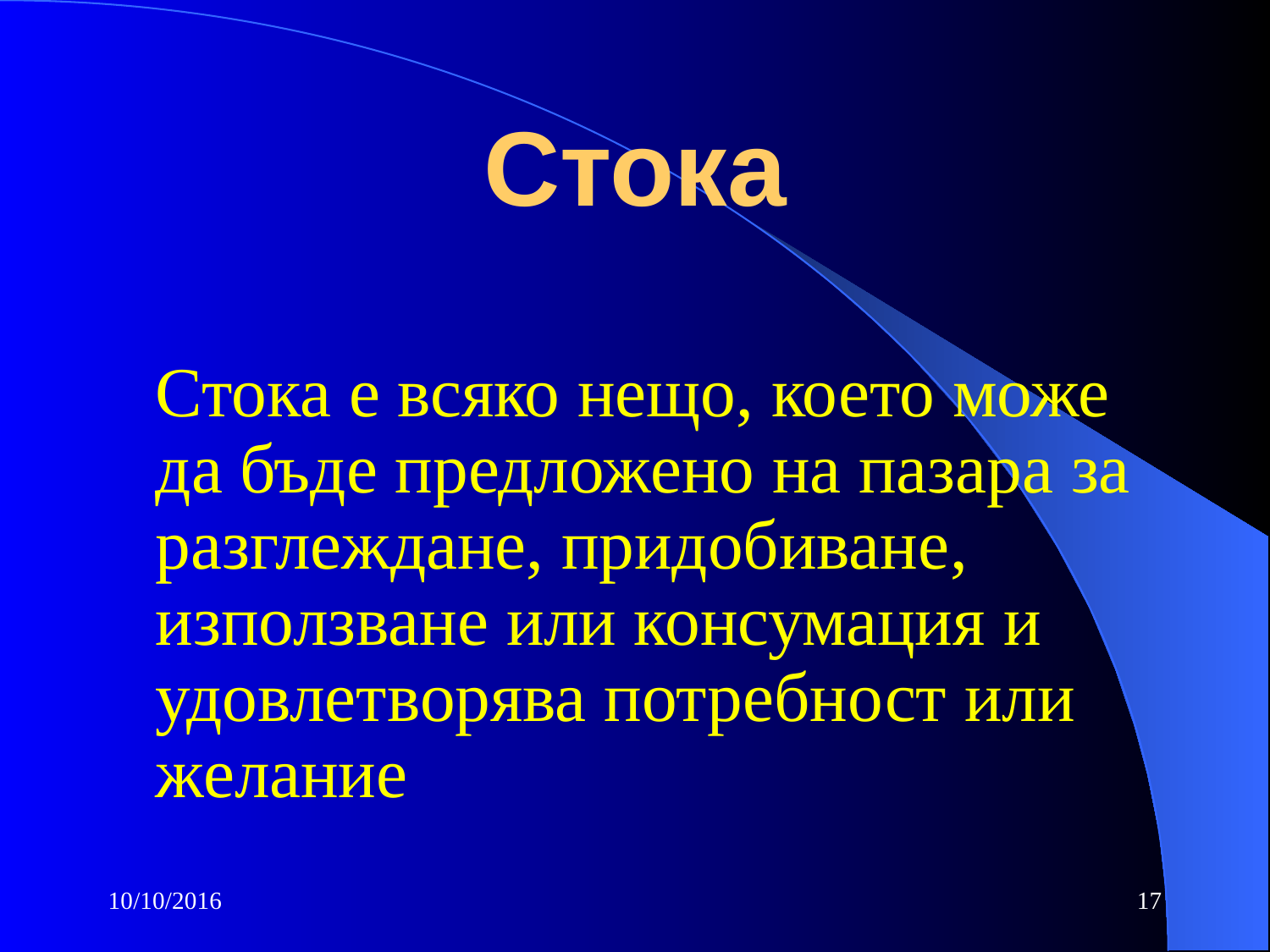

# Стока

	Стока е всяко нещо, което може да бъде предложено на пазара за разглеждане, придобиване, използване или консумация и удовлетворява потребност или желание
10/10/2016
17